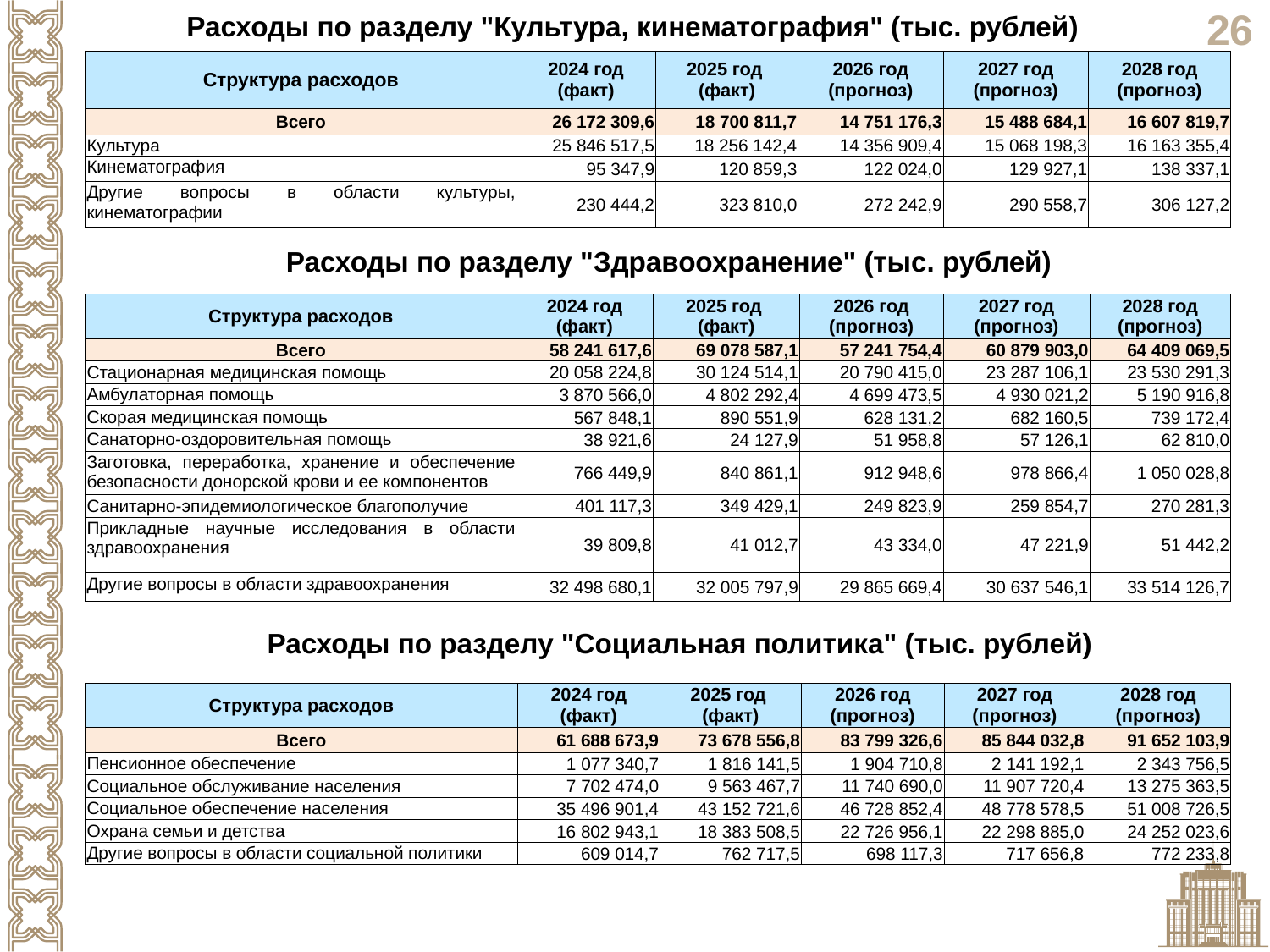

Расходы по разделу "Культура, кинематография" (тыс. рублей)
| Структура расходов | 2024 год (факт) | 2025 год (факт) | 2026 год (прогноз) | 2027 год (прогноз) | 2028 год (прогноз) |
| --- | --- | --- | --- | --- | --- |
| Всего | 26 172 309,6 | 18 700 811,7 | 14 751 176,3 | 15 488 684,1 | 16 607 819,7 |
| Культура | 25 846 517,5 | 18 256 142,4 | 14 356 909,4 | 15 068 198,3 | 16 163 355,4 |
| Кинематография | 95 347,9 | 120 859,3 | 122 024,0 | 129 927,1 | 138 337,1 |
| Другие вопросы в области культуры, кинематографии | 230 444,2 | 323 810,0 | 272 242,9 | 290 558,7 | 306 127,2 |
Расходы по разделу "Здравоохранение" (тыс. рублей)
| Структура расходов | 2024 год (факт) | 2025 год (факт) | 2026 год (прогноз) | 2027 год (прогноз) | 2028 год (прогноз) |
| --- | --- | --- | --- | --- | --- |
| Всего | 58 241 617,6 | 69 078 587,1 | 57 241 754,4 | 60 879 903,0 | 64 409 069,5 |
| Стационарная медицинская помощь | 20 058 224,8 | 30 124 514,1 | 20 790 415,0 | 23 287 106,1 | 23 530 291,3 |
| Амбулаторная помощь | 3 870 566,0 | 4 802 292,4 | 4 699 473,5 | 4 930 021,2 | 5 190 916,8 |
| Скорая медицинская помощь | 567 848,1 | 890 551,9 | 628 131,2 | 682 160,5 | 739 172,4 |
| Санаторно-оздоровительная помощь | 38 921,6 | 24 127,9 | 51 958,8 | 57 126,1 | 62 810,0 |
| Заготовка, переработка, хранение и обеспечение безопасности донорской крови и ее компонентов | 766 449,9 | 840 861,1 | 912 948,6 | 978 866,4 | 1 050 028,8 |
| Санитарно-эпидемиологическое благополучие | 401 117,3 | 349 429,1 | 249 823,9 | 259 854,7 | 270 281,3 |
| Прикладные научные исследования в области здравоохранения | 39 809,8 | 41 012,7 | 43 334,0 | 47 221,9 | 51 442,2 |
| Другие вопросы в области здравоохранения | 32 498 680,1 | 32 005 797,9 | 29 865 669,4 | 30 637 546,1 | 33 514 126,7 |
Расходы по разделу "Социальная политика" (тыс. рублей)
| Структура расходов | 2024 год (факт) | 2025 год (факт) | 2026 год (прогноз) | 2027 год (прогноз) | 2028 год (прогноз) |
| --- | --- | --- | --- | --- | --- |
| Всего | 61 688 673,9 | 73 678 556,8 | 83 799 326,6 | 85 844 032,8 | 91 652 103,9 |
| Пенсионное обеспечение | 1 077 340,7 | 1 816 141,5 | 1 904 710,8 | 2 141 192,1 | 2 343 756,5 |
| Социальное обслуживание населения | 7 702 474,0 | 9 563 467,7 | 11 740 690,0 | 11 907 720,4 | 13 275 363,5 |
| Социальное обеспечение населения | 35 496 901,4 | 43 152 721,6 | 46 728 852,4 | 48 778 578,5 | 51 008 726,5 |
| Охрана семьи и детства | 16 802 943,1 | 18 383 508,5 | 22 726 956,1 | 22 298 885,0 | 24 252 023,6 |
| Другие вопросы в области социальной политики | 609 014,7 | 762 717,5 | 698 117,3 | 717 656,8 | 772 233,8 |